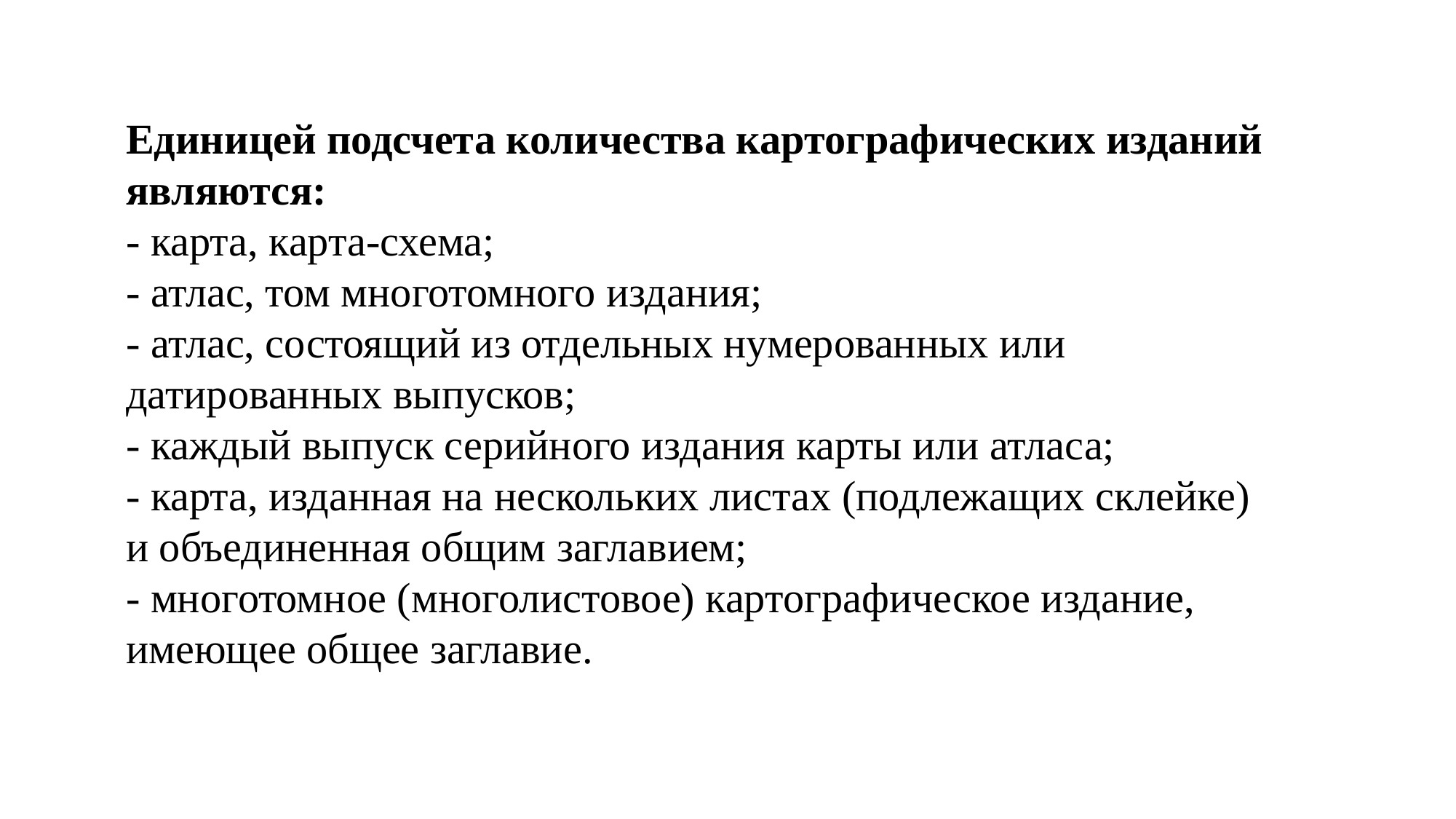

Единицей подсчета количества картографических изданий являются:
- карта, карта-схема;
- атлас, том многотомного издания;
- атлас, состоящий из отдельных нумерованных или датированных выпусков;
- каждый выпуск серийного издания карты или атласа;
- карта, изданная на нескольких листах (подлежащих склейке) и объединенная общим заглавием;
- многотомное (многолистовое) картографическое издание, имеющее общее заглавие.